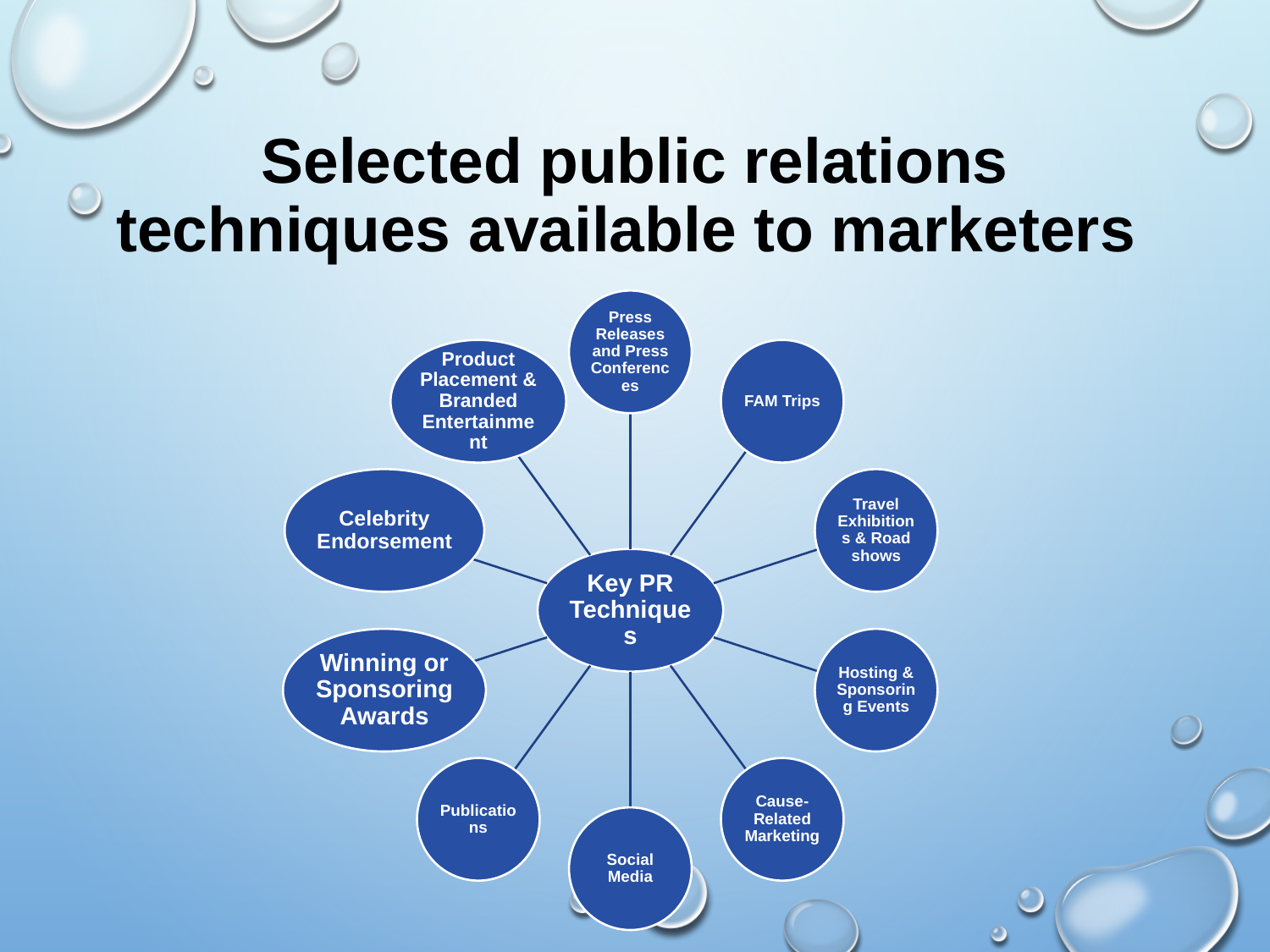

# Selected public relations techniques available to marketers
Key PR Techniques

Press Releases and Press Conferences

FAM Trips

Travel Exhibitions & Road shows

Hosting & Sponsoring Events

Cause-Related Marketing

Social Media

Publications

Winning or Sponsoring Awards

Celebrity Endorsement

Product Placement & Branded Entertainment